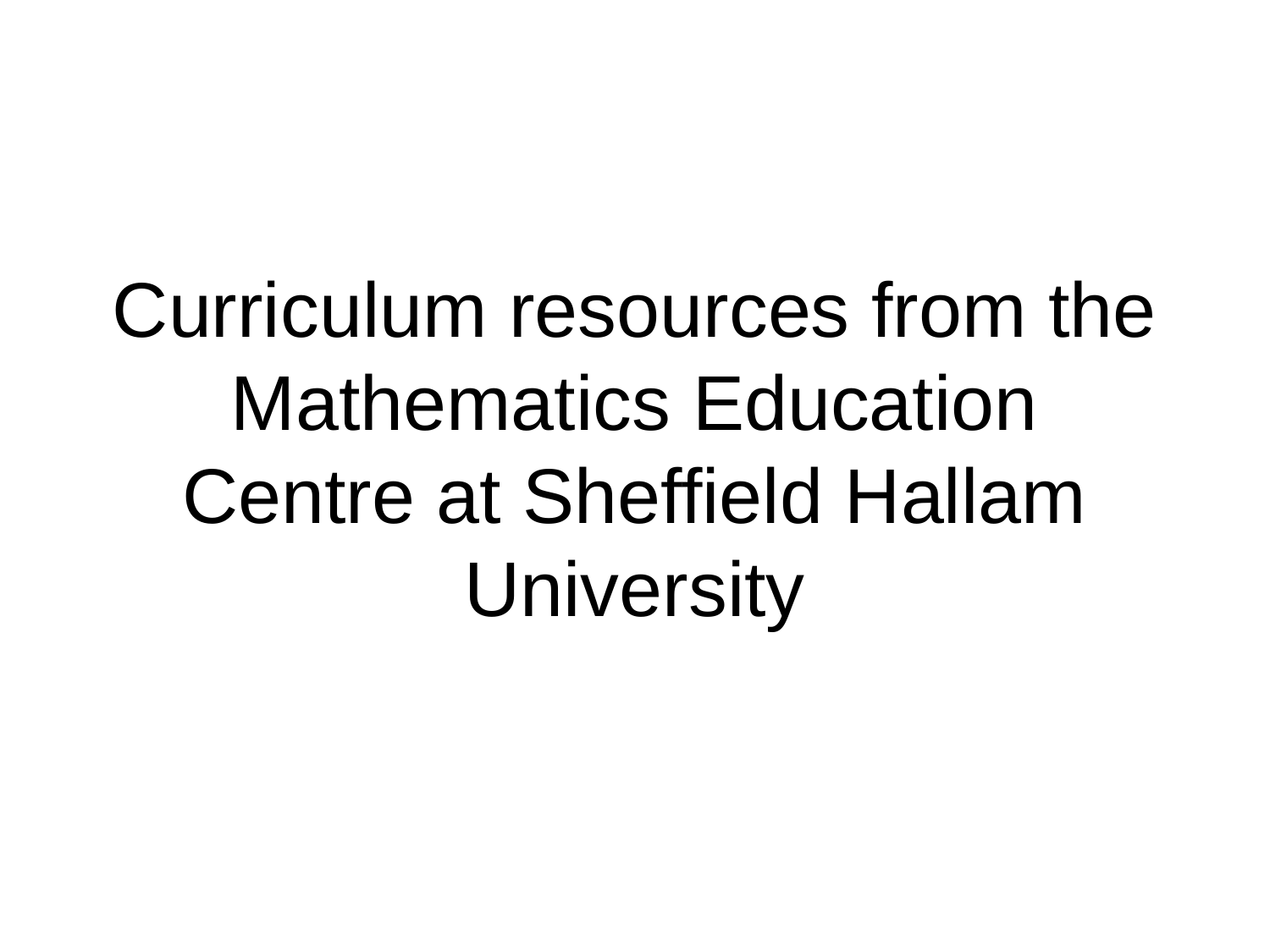

# Curriculum resources from the Mathematics Education Centre at Sheffield Hallam University